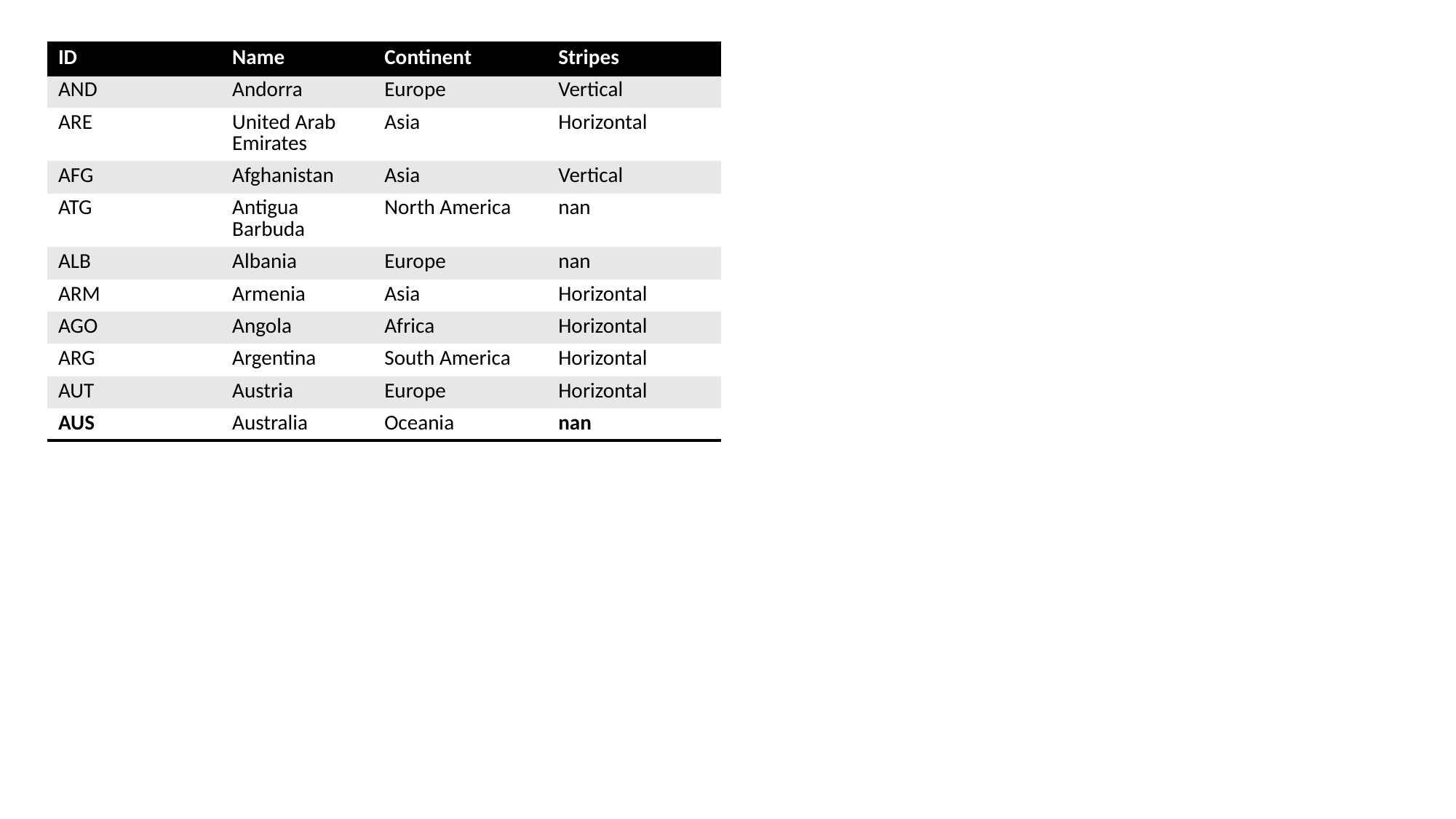

| ID | Name | Continent | Stripes |
| --- | --- | --- | --- |
| AND | Andorra | Europe | Vertical |
| ARE | United Arab Emirates | Asia | Horizontal |
| AFG | Afghanistan | Asia | Vertical |
| ATG | Antigua Barbuda | North America | nan |
| ALB | Albania | Europe | nan |
| ARM | Armenia | Asia | Horizontal |
| AGO | Angola | Africa | Horizontal |
| ARG | Argentina | South America | Horizontal |
| AUT | Austria | Europe | Horizontal |
| AUS | Australia | Oceania | nan |